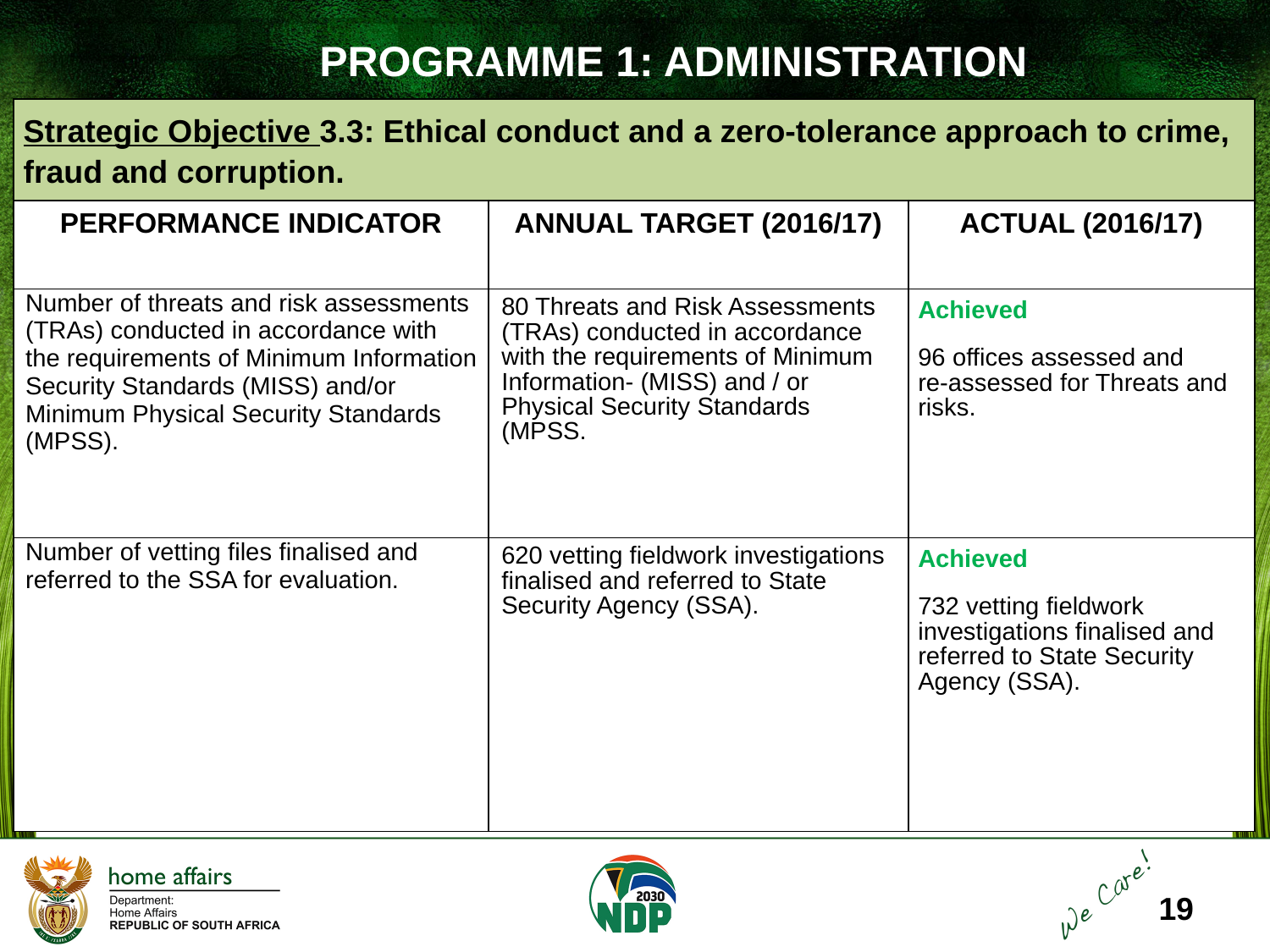

PROGRAMME 1: ADMINISTRATION
| Strategic Objective 3.3: Ethical conduct and a zero-tolerance approach to crime, fraud and corruption. |  |  |
| --- | --- | --- |
| PERFORMANCE INDICATOR | ANNUAL TARGET (2016/17) | ACTUAL (2016/17) |
| Number of threats and risk assessments (TRAs) conducted in accordance with the requirements of Minimum Information Security Standards (MISS) and/or Minimum Physical Security Standards (MPSS). | 80 Threats and Risk Assessments (TRAs) conducted in accordance with the requirements of Minimum Information- (MISS) and / or Physical Security Standards (MPSS. | Achieved 96 offices assessed and re-assessed for Threats and risks. |
| Number of vetting files finalised and referred to the SSA for evaluation. | 620 vetting fieldwork investigations finalised and referred to State Security Agency (SSA). | Achieved 732 vetting fieldwork investigations finalised and referred to State Security Agency (SSA). |

19